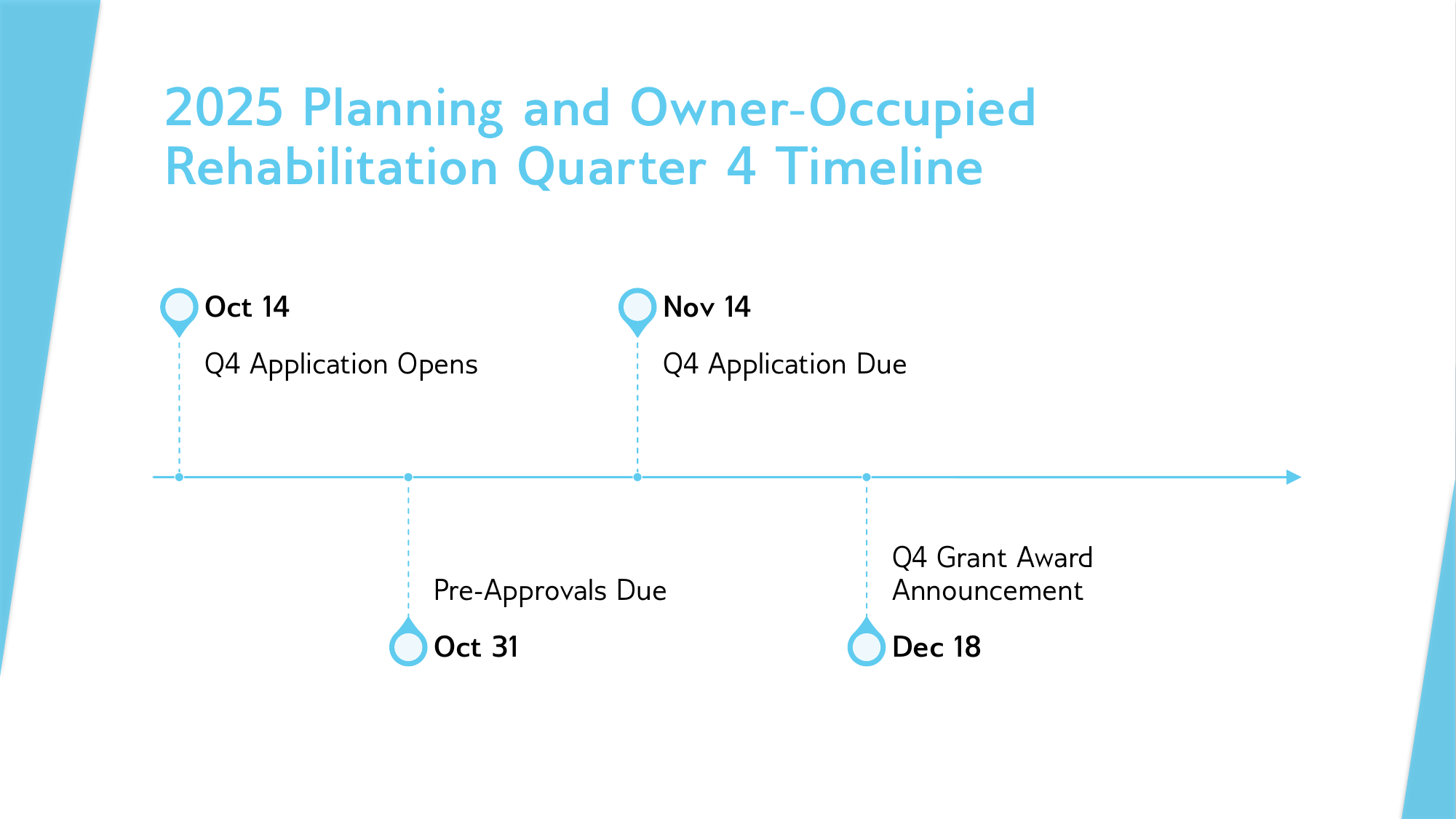

# 2025 Planning and Owner-Occupied Rehabilitation Quarter 4 Timeline
Q4 Application Opens
Oct 14
Pre-Approvals Due
Oct 31
Q4 Application Due
Nov 14
Q4 Grant Award Announcement
Dec 18